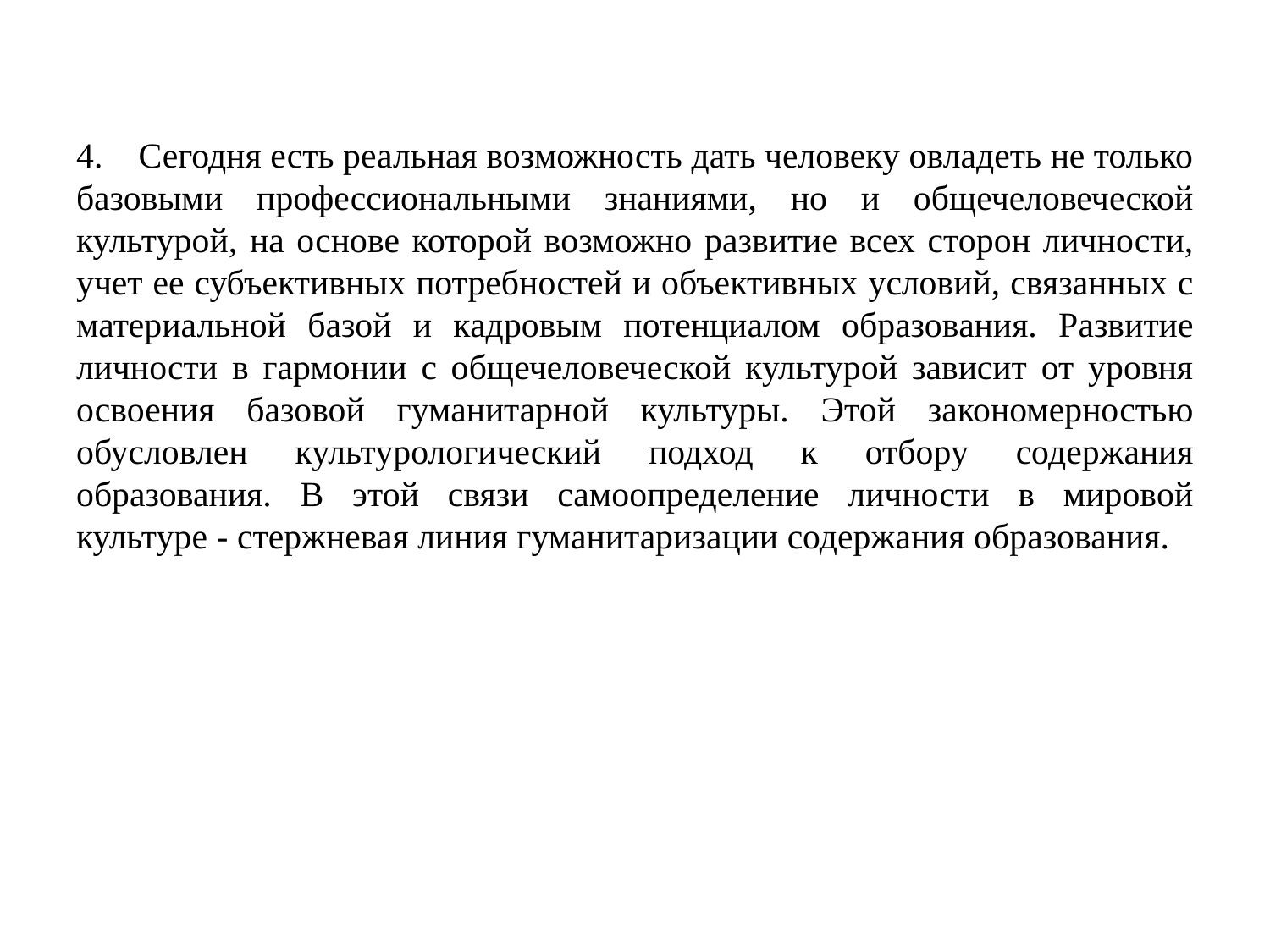

4.    Сегодня есть реальная возможность дать человеку овладеть не только базовыми профессиональными знаниями, но и общечеловеческой культурой, на основе которой возможно развитие всех сторон личности, учет ее субъективных потребностей и объективных условий, связанных с материальной базой и кадровым потенциалом образования. Развитие личности в гармонии с общечеловеческой культурой зависит от уровня освоения базовой гуманитарной культуры. Этой закономерностью обусловлен культурологический подход к отбору содержания образования. В этой связи самоопределение личности в мировой культуре - стержневая линия гуманитаризации содержания образования.